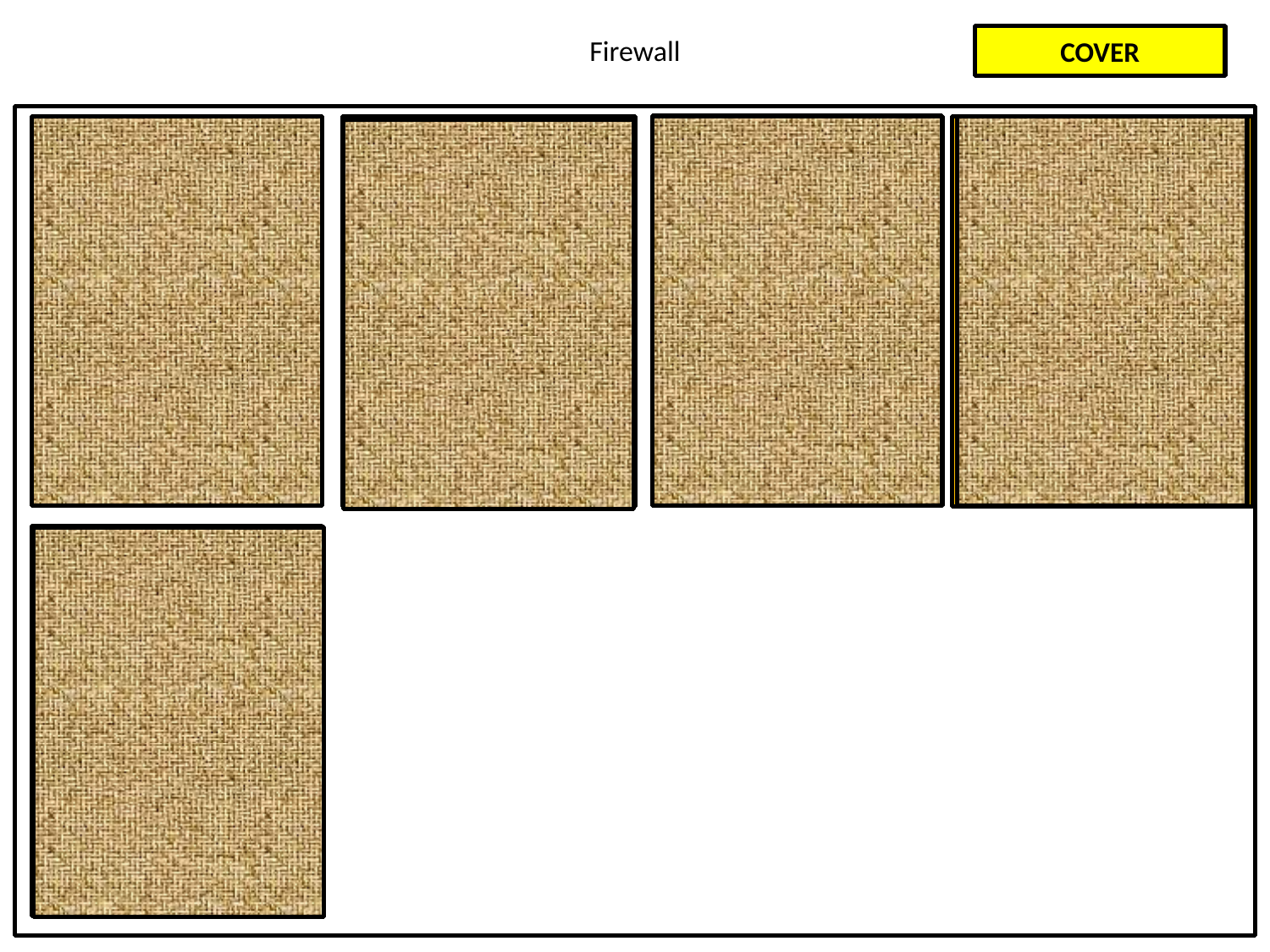

# Firewall
COVER

Monitors / checks / analyses / filters all traffic / data / communication entering or leaving the network.
Will permit access to legitimate communications

Blocks / denies any messages which do not meet specified criteria / security policy / settings / rules.
It may be part of a proxy server

A report detailing unauthorised attempts is produced